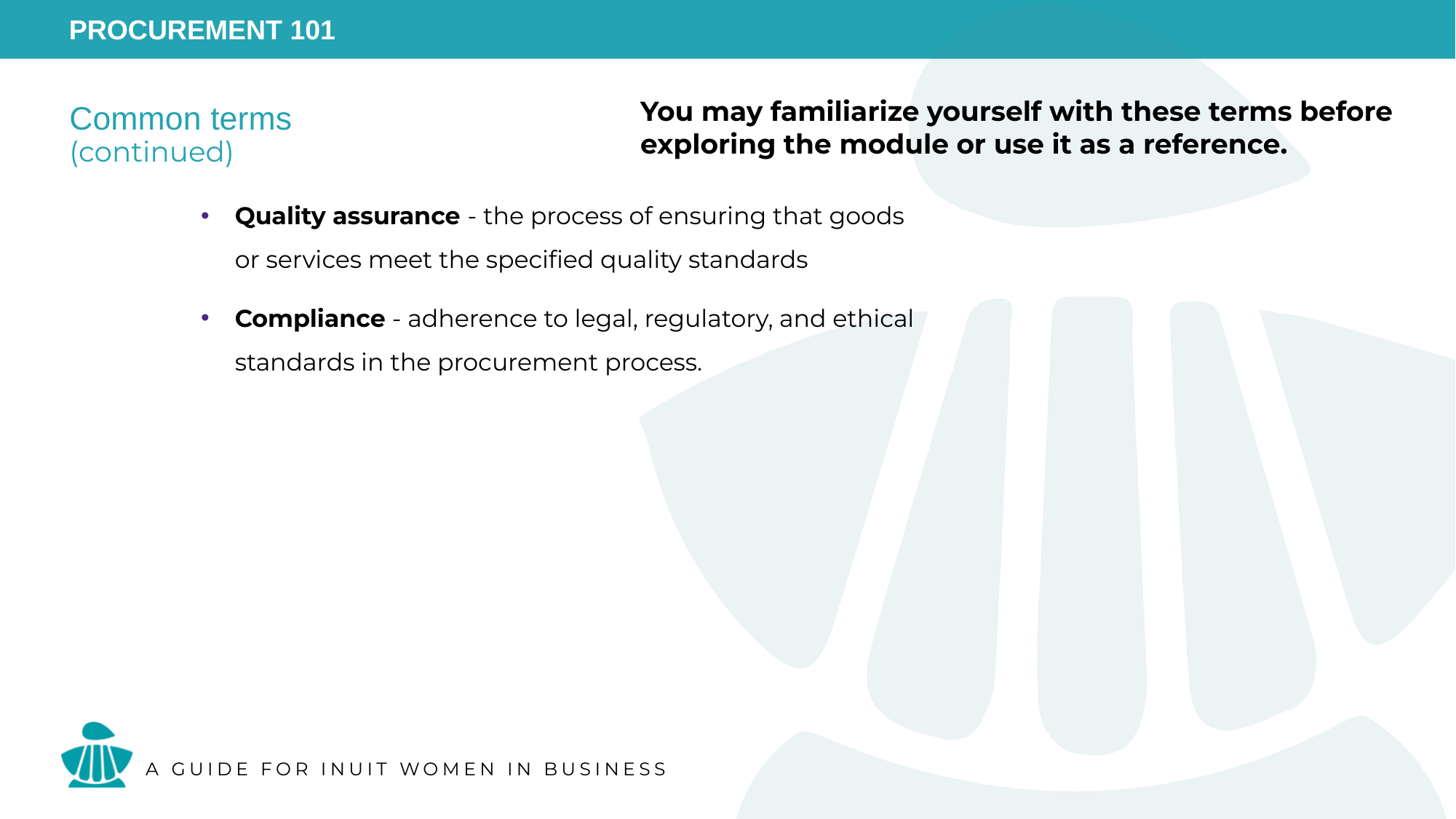

You may familiarize yourself with these terms before exploring the module or use it as a reference.
Common terms
(continued)
Quality assurance - the process of ensuring that goods or services meet the specified quality standards
Compliance - adherence to legal, regulatory, and ethical standards in the procurement process.